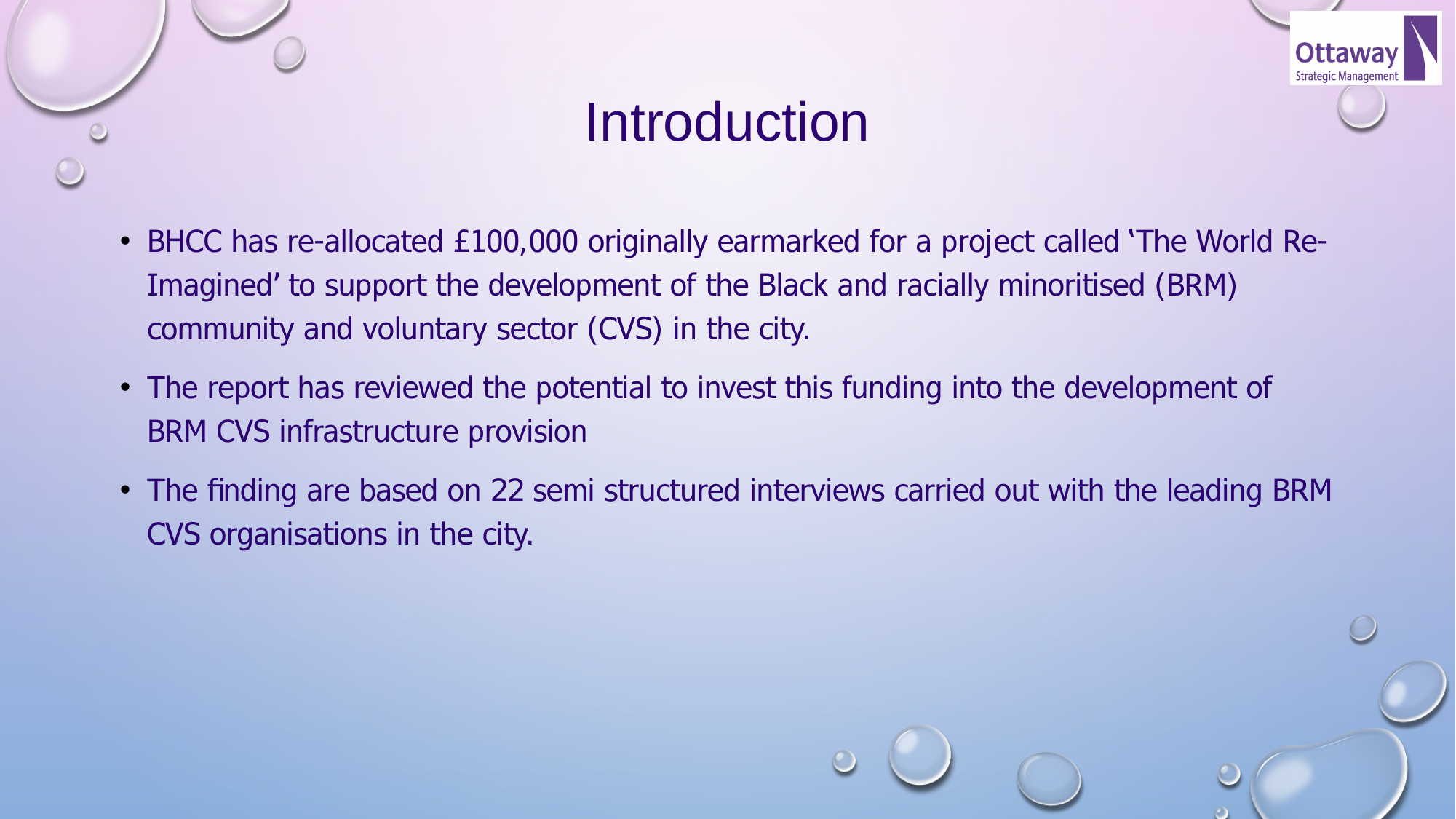

# Introduction
BHCC has re-allocated £100,000 originally earmarked for a project called ‘The World Re-Imagined’ to support the development of the Black and racially minoritised (BRM) community and voluntary sector (CVS) in the city.
The report has reviewed the potential to invest this funding into the development of BRM CVS infrastructure provision
The finding are based on 22 semi structured interviews carried out with the leading BRM CVS organisations in the city.